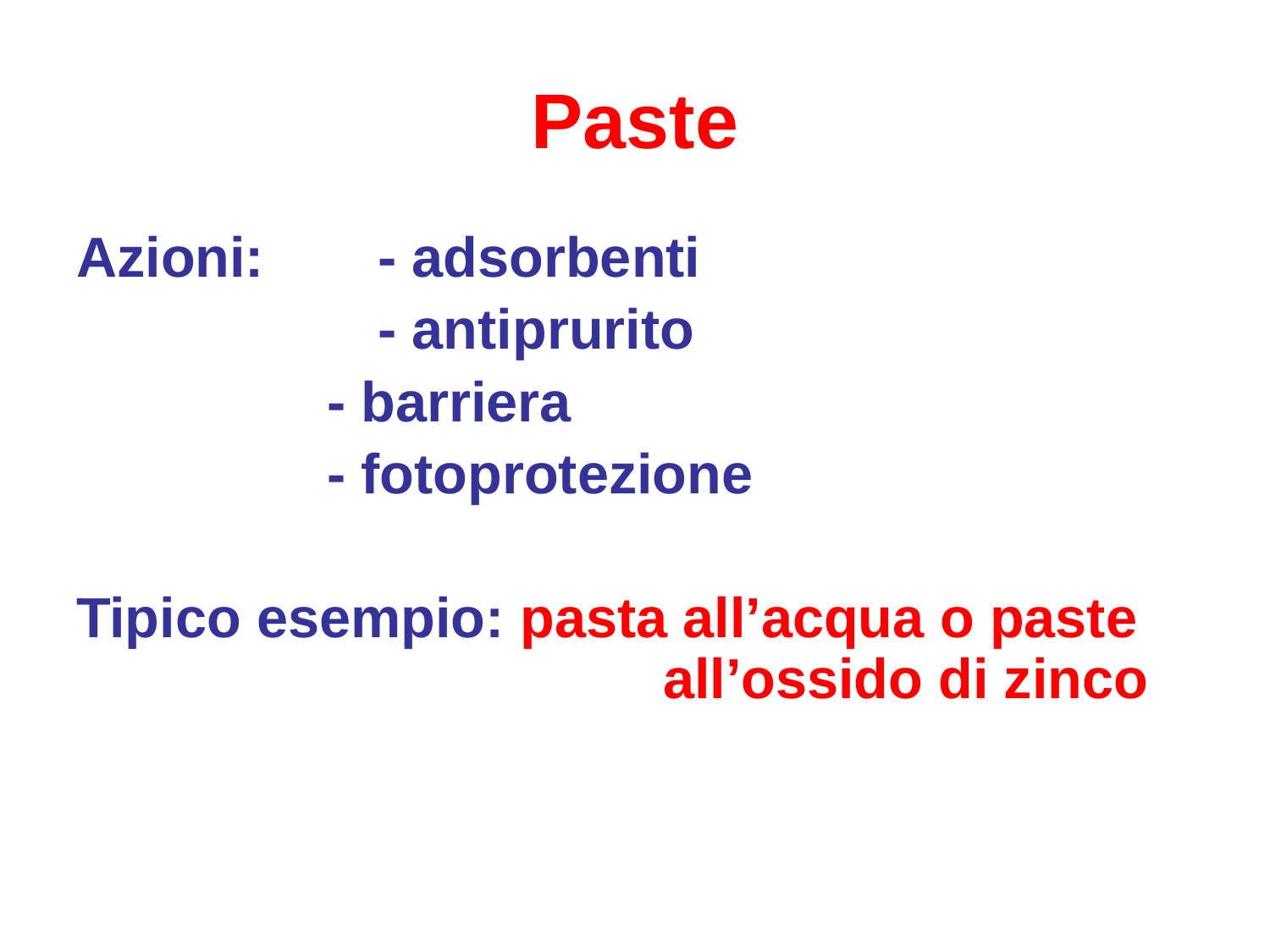

# Paste
Azioni:	- adsorbenti
			- antiprurito
                - barriera
                - fotoprotezione

Tipico esempio: pasta all’acqua o paste 				  all’ossido di zinco